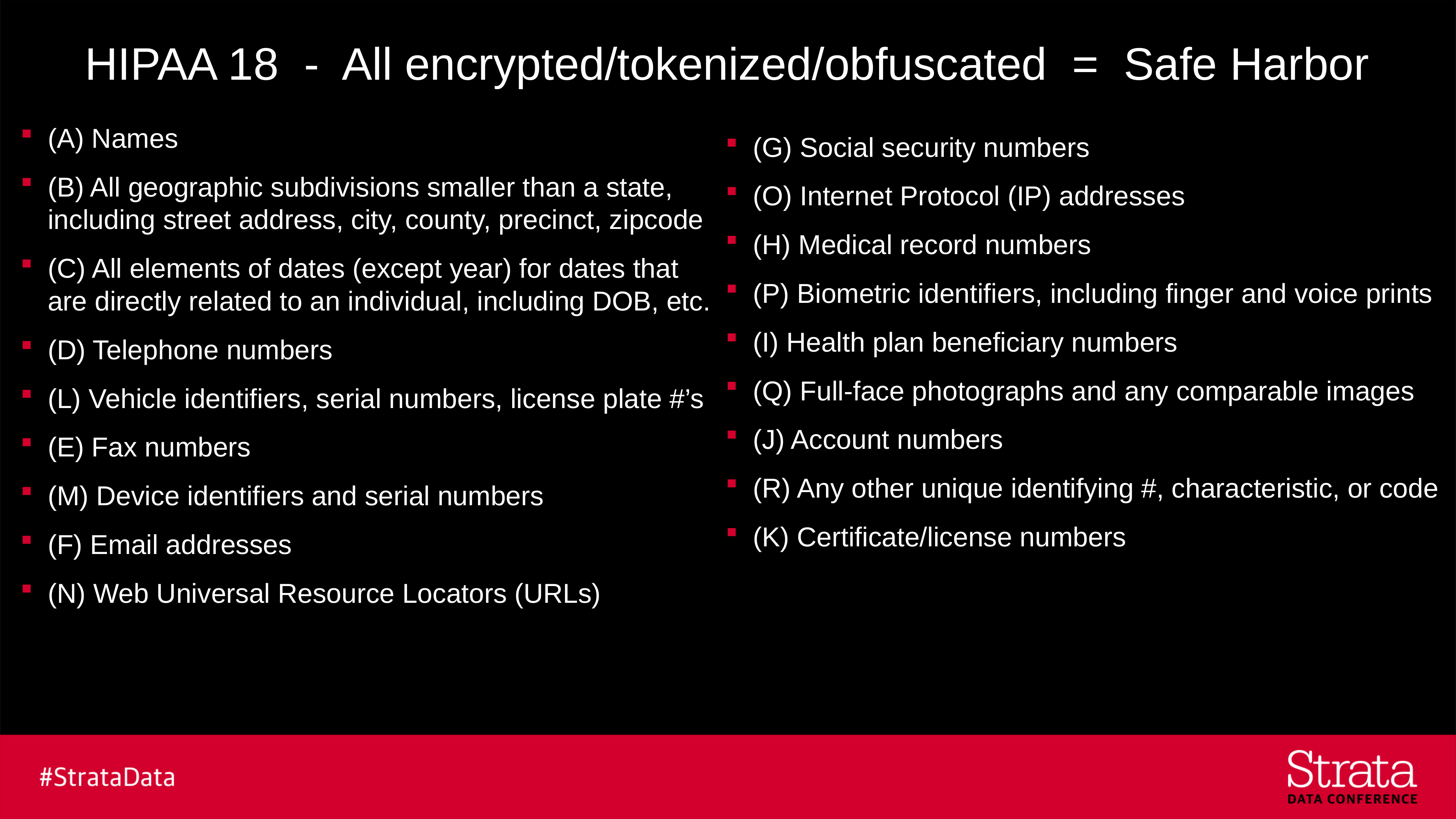

# HIPAA 18  -  All encrypted/tokenized/obfuscated  =  Safe Harbor
(A) Names
(B) All geographic subdivisions smaller than a state, including street address, city, county, precinct, zipcode
(C) All elements of dates (except year) for dates that are directly related to an individual, including DOB, etc.
(D) Telephone numbers
(L) Vehicle identifiers, serial numbers, license plate #’s
(E) Fax numbers
(M) Device identifiers and serial numbers
(F) Email addresses
(N) Web Universal Resource Locators (URLs)

(G) Social security numbers
(O) Internet Protocol (IP) addresses
(H) Medical record numbers
(P) Biometric identifiers, including finger and voice prints
(I) Health plan beneficiary numbers
(Q) Full-face photographs and any comparable images
(J) Account numbers
(R) Any other unique identifying #, characteristic, or code
(K) Certificate/license numbers